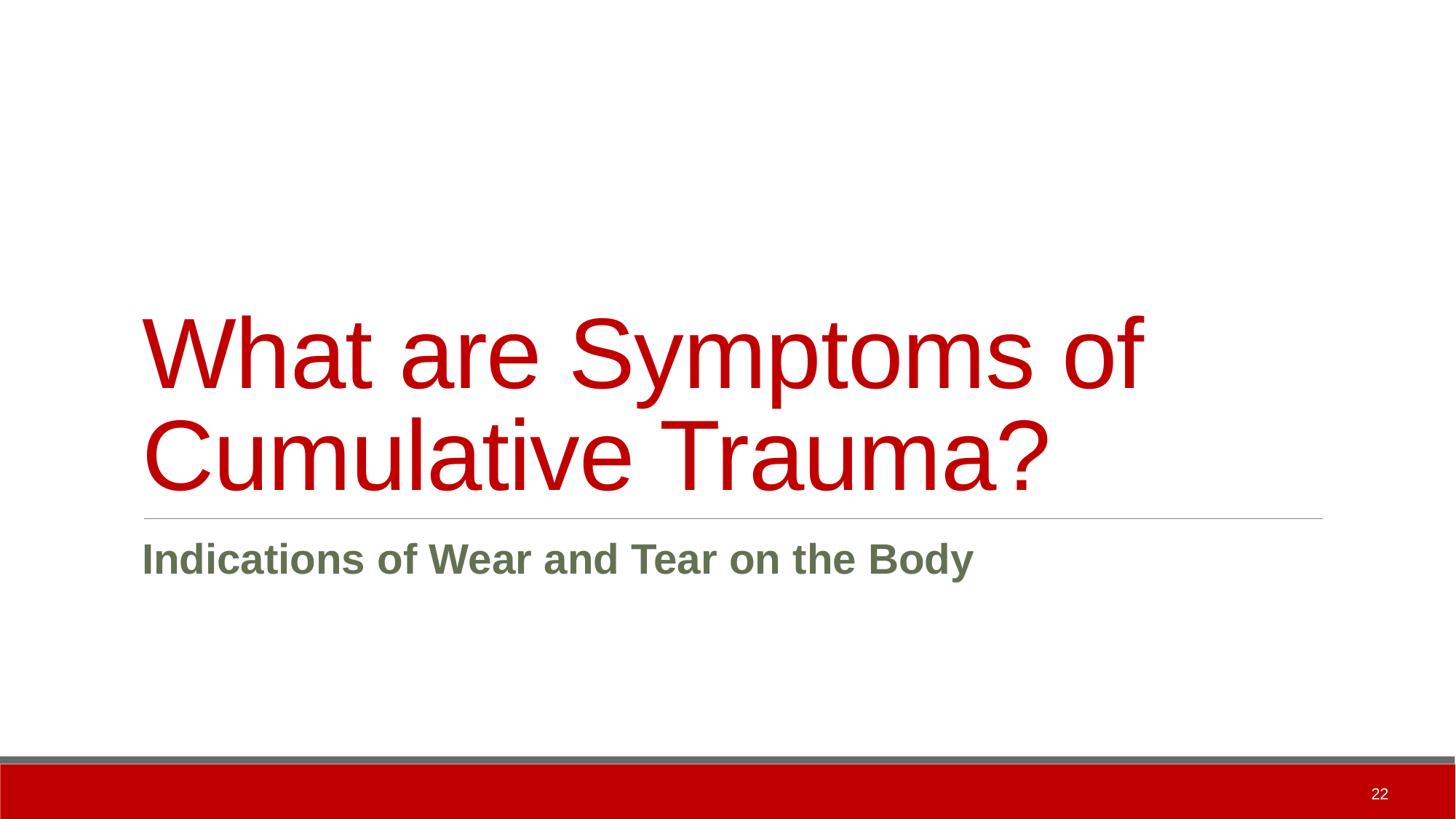

# What are Symptoms of Cumulative Trauma?
Indications of Wear and Tear on the Body
22